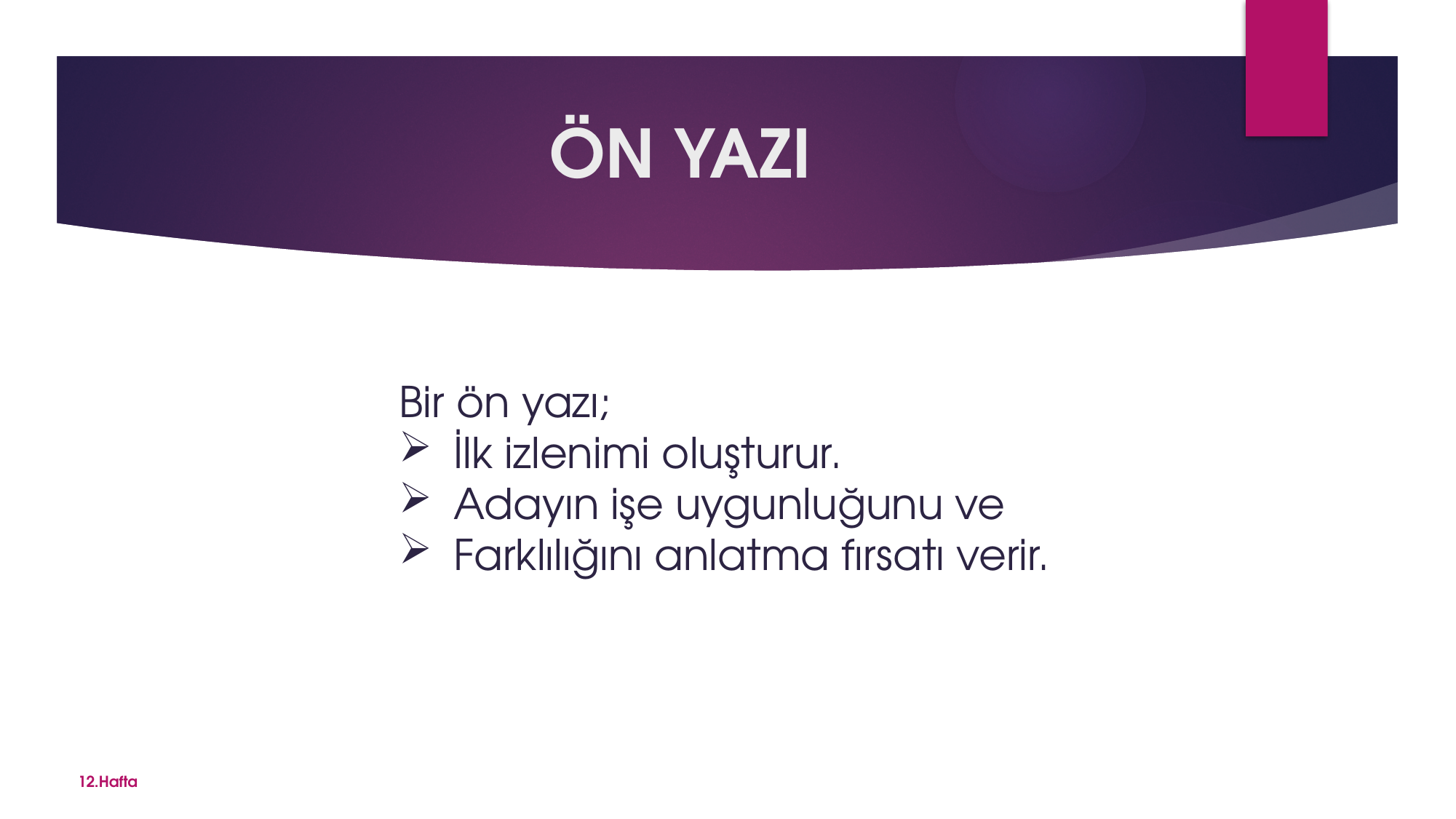

# ÖN YAZI
Bir ön yazı;
İlk izlenimi oluşturur.
Adayın işe uygunluğunu ve
Farklılığını anlatma fırsatı verir.

12.Hafta